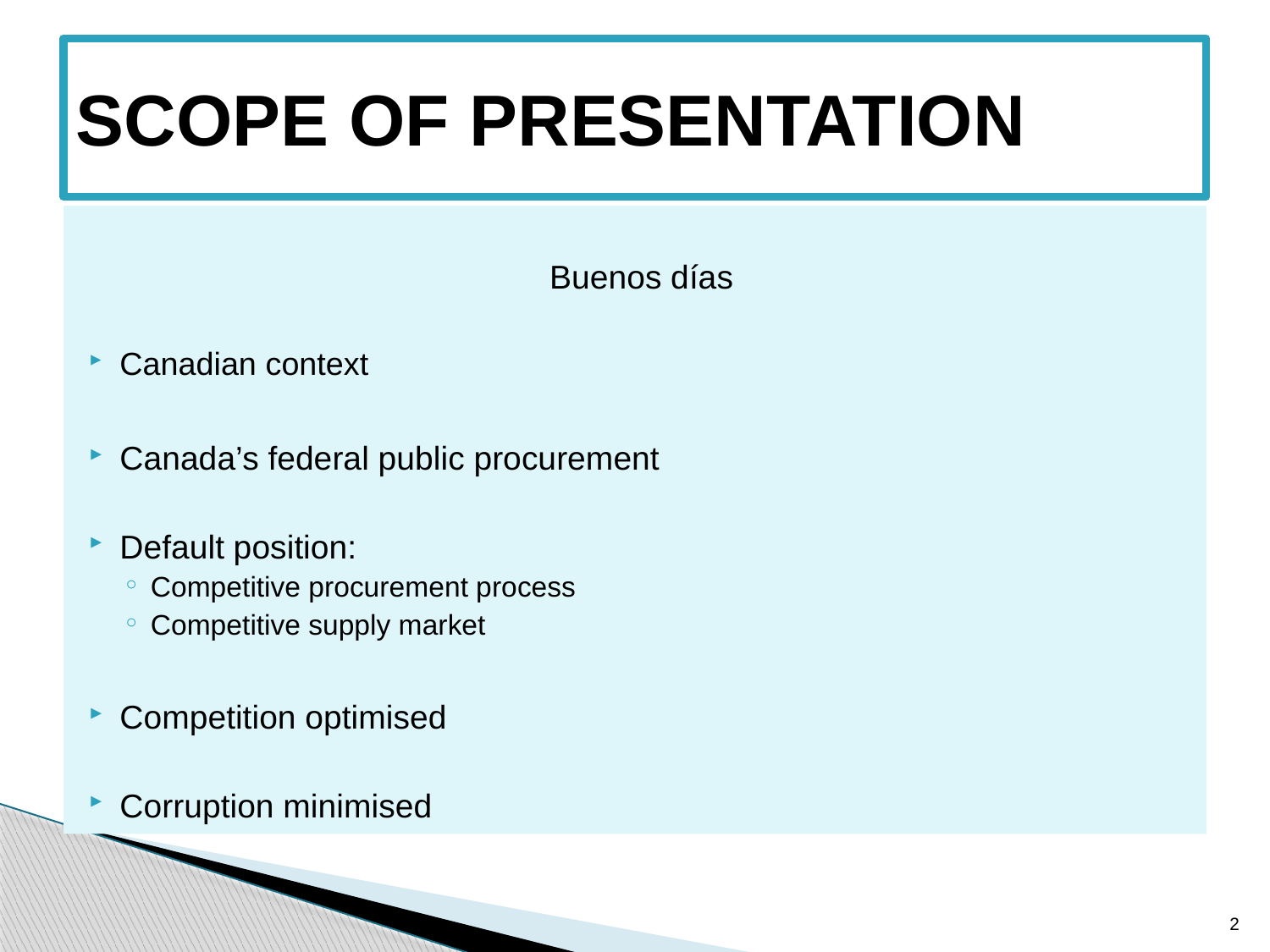

# SCOPE OF PRESENTATION

Buenos días

Canadian context

Canada’s federal public procurement

Default position:
Competitive procurement process
Competitive supply market

Competition optimised

Corruption minimised

2